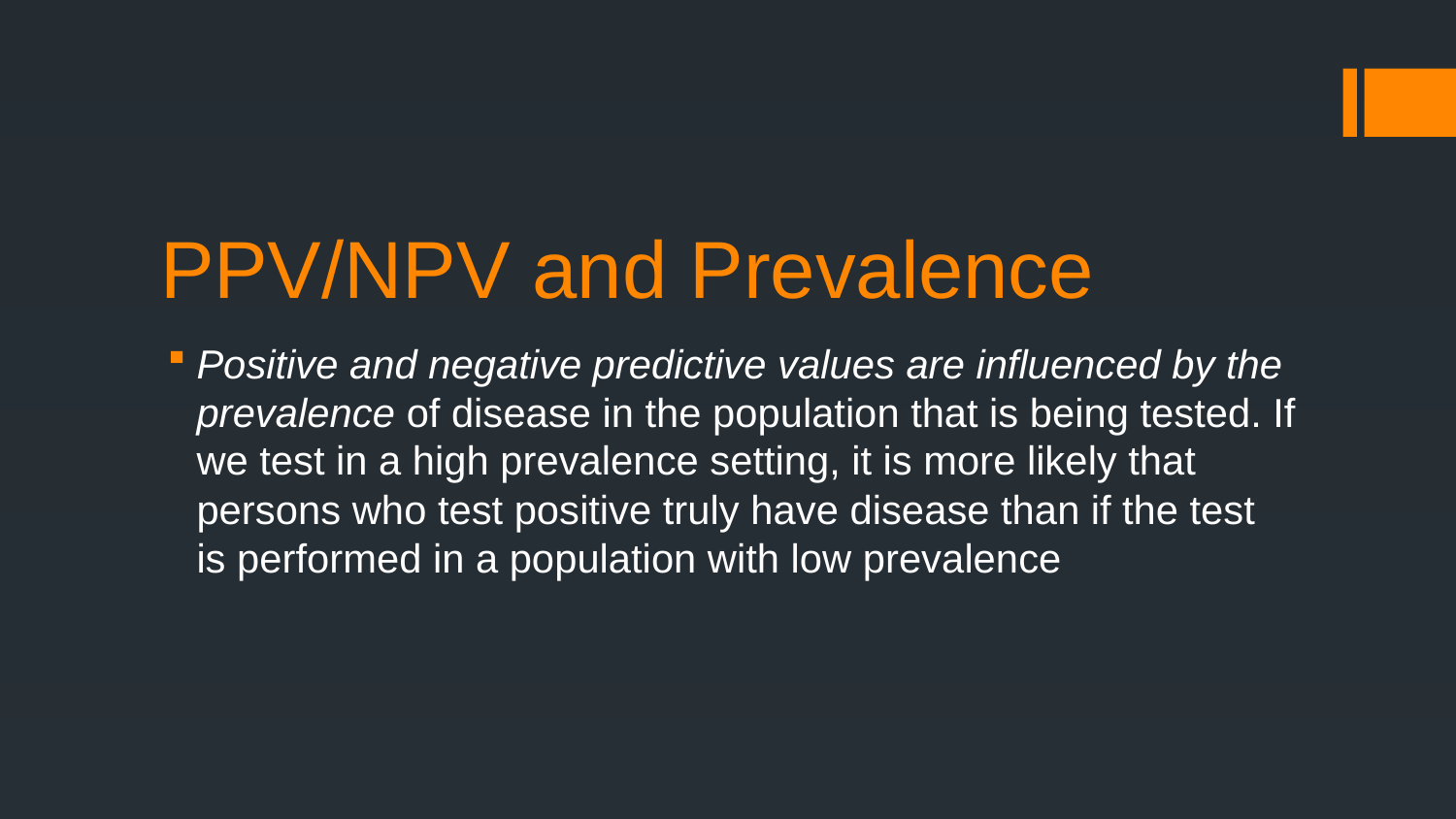

# PPV/NPV and Prevalence
Positive and negative predictive values are influenced by the prevalence of disease in the population that is being tested. If we test in a high prevalence setting, it is more likely that persons who test positive truly have disease than if the test is performed in a population with low prevalence